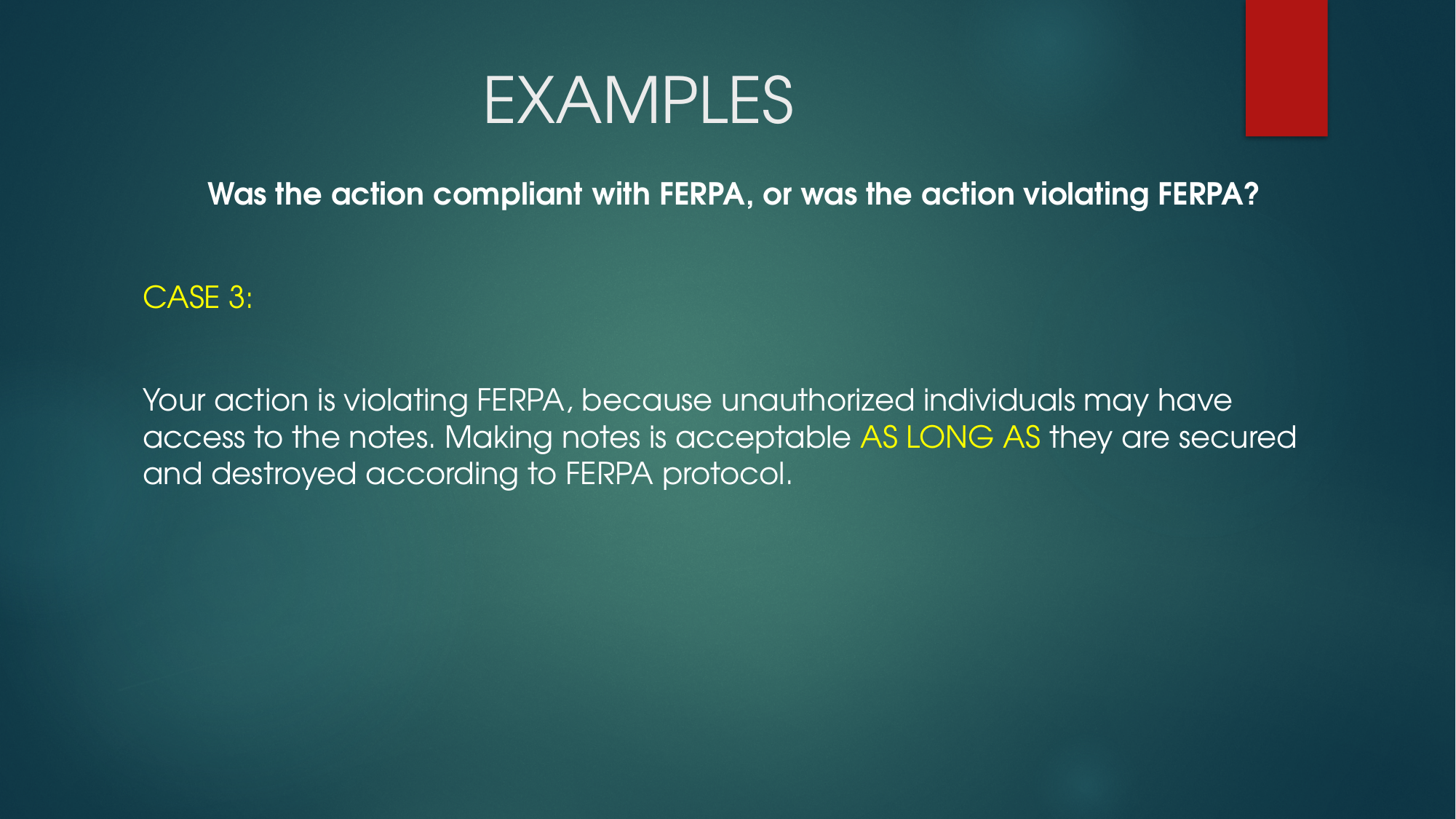

# EXAMPLES
Was the action compliant with FERPA, or was the action violating FERPA?

CASE 3:

Your action is violating FERPA, because unauthorized individuals may have access to the notes. Making notes is acceptable AS LONG AS they are secured and destroyed according to FERPA protocol.